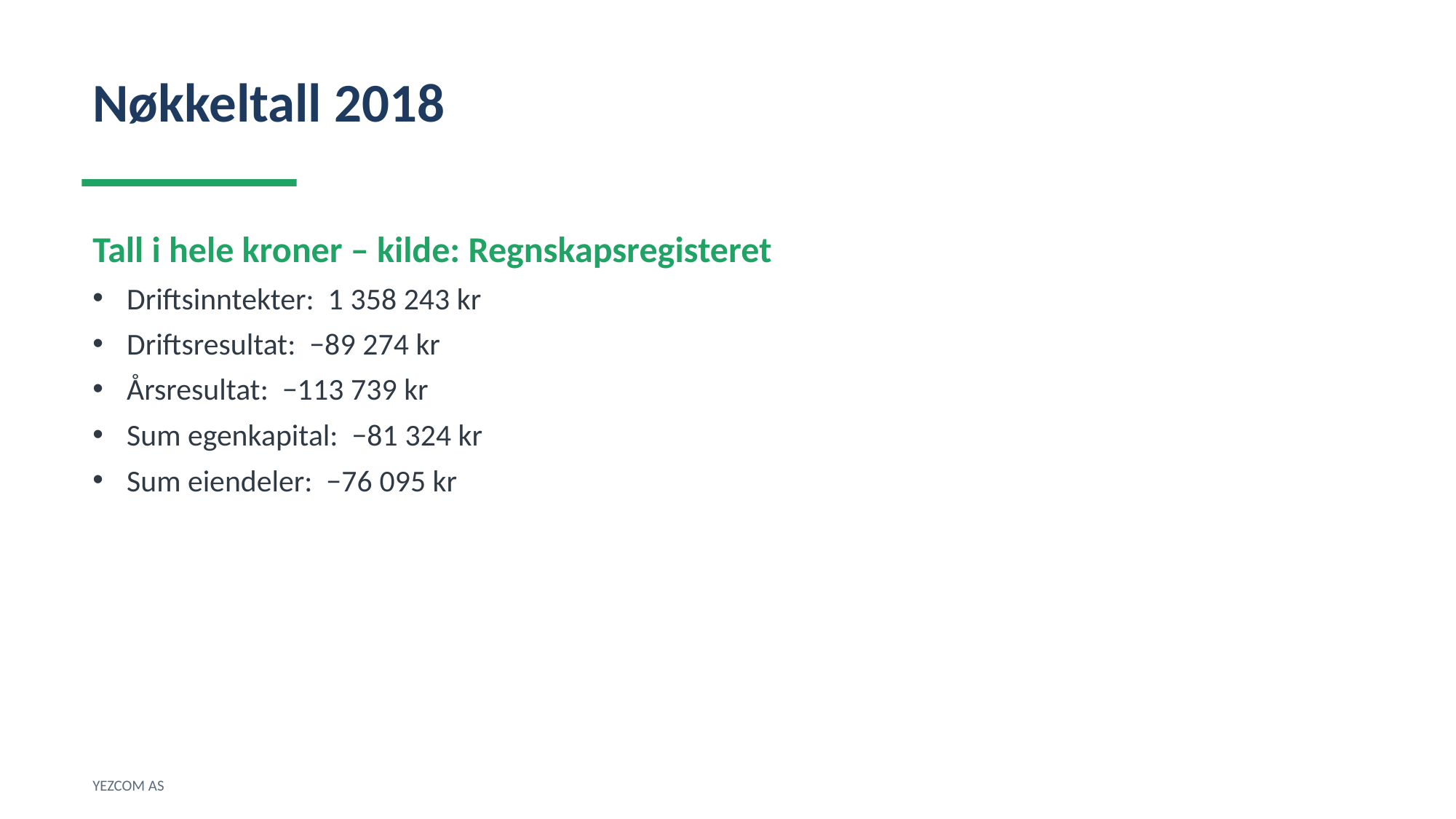

Nøkkeltall 2018

Tall i hele kroner – kilde: Regnskapsregisteret
Driftsinntekter:  1 358 243 kr
Driftsresultat:  −89 274 kr
Årsresultat:  −113 739 kr
Sum egenkapital:  −81 324 kr
Sum eiendeler:  −76 095 kr
YEZCOM AS